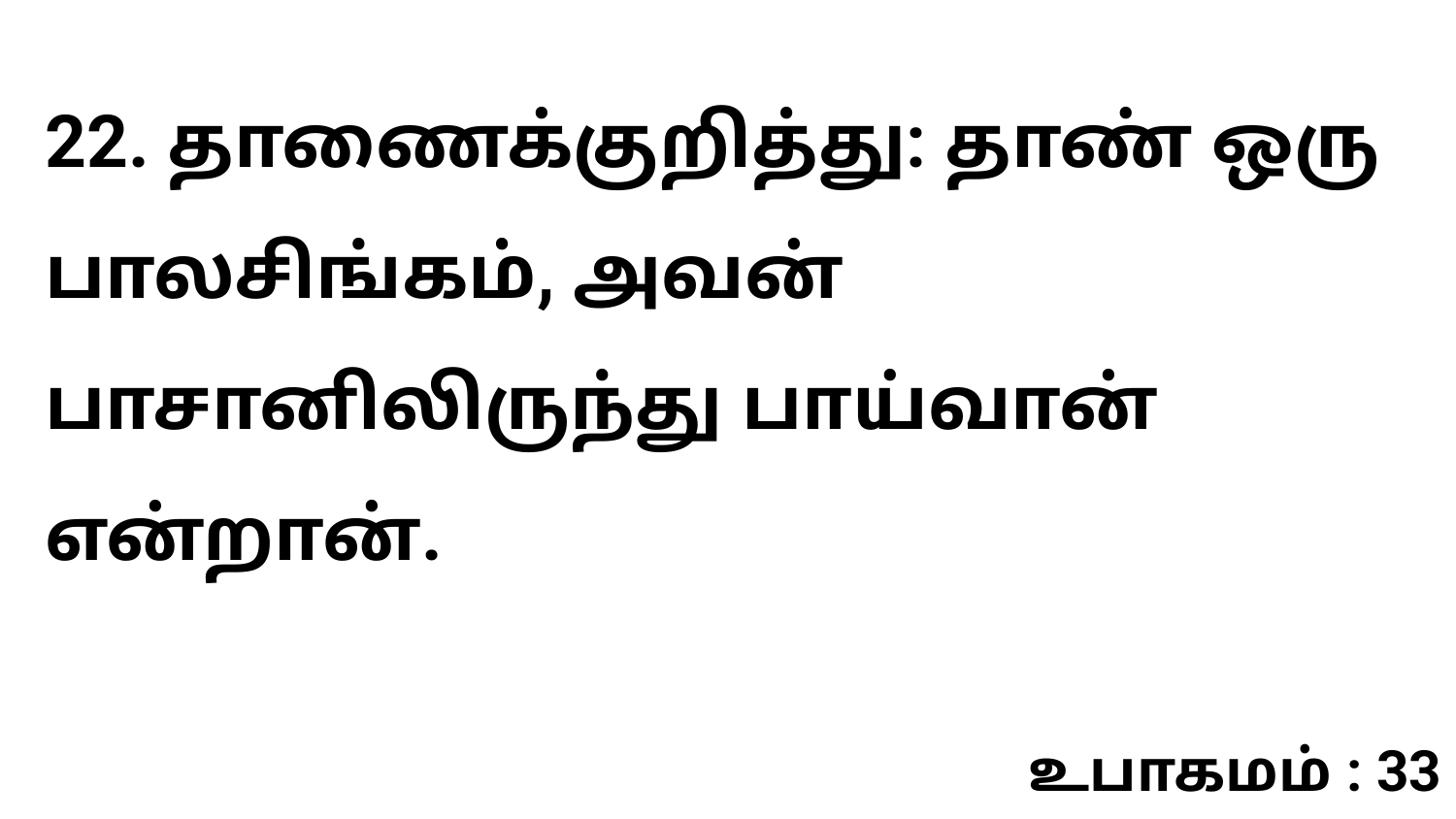

22. தாணைக்குறித்து: தாண் ஒரு பாலசிங்கம், அவன் பாசானிலிருந்து பாய்வான் என்றான்.
உபாகமம் : 33